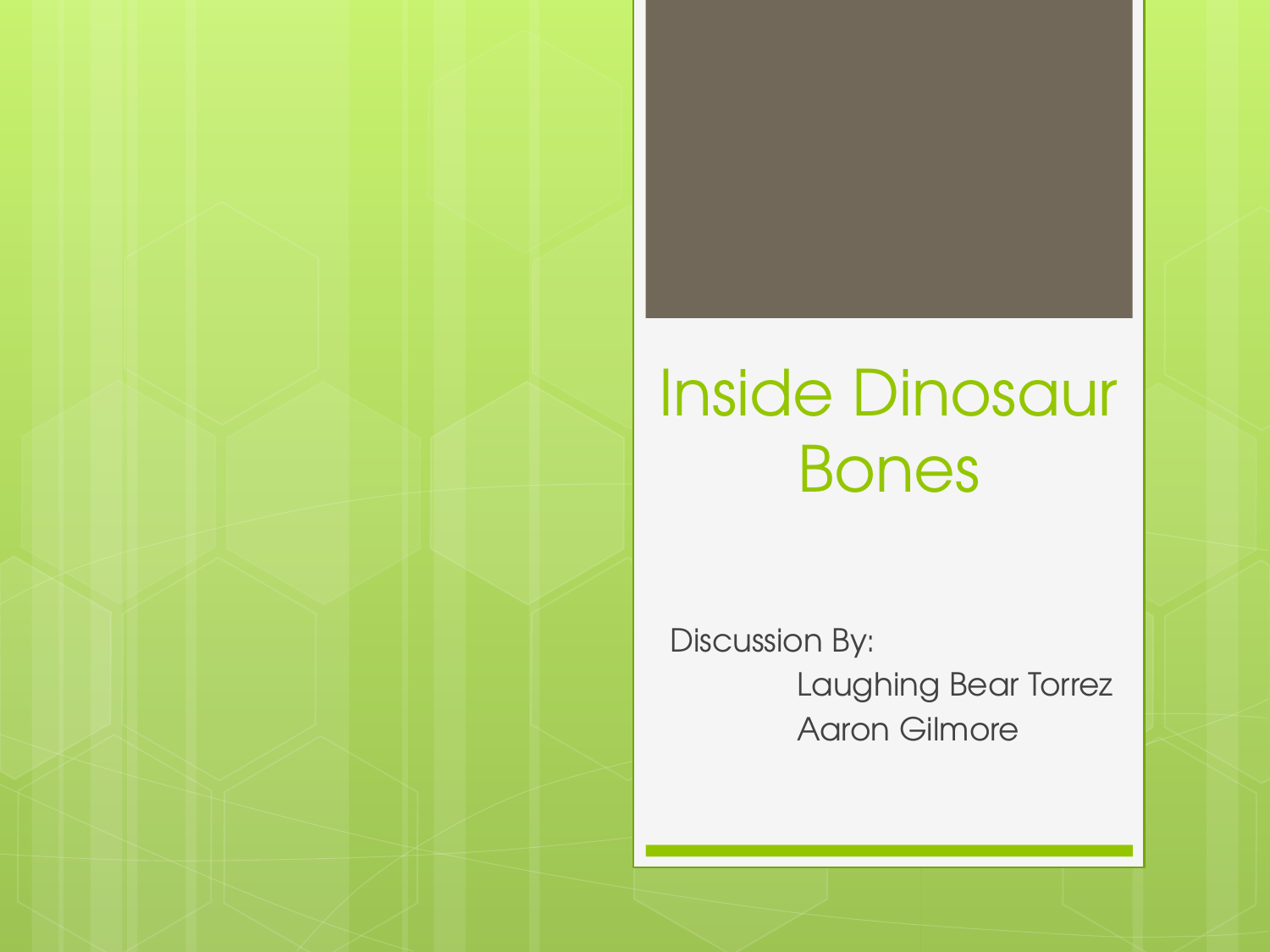

# Inside Dinosaur Bones
Discussion By:
	Laughing Bear Torrez
	Aaron Gilmore